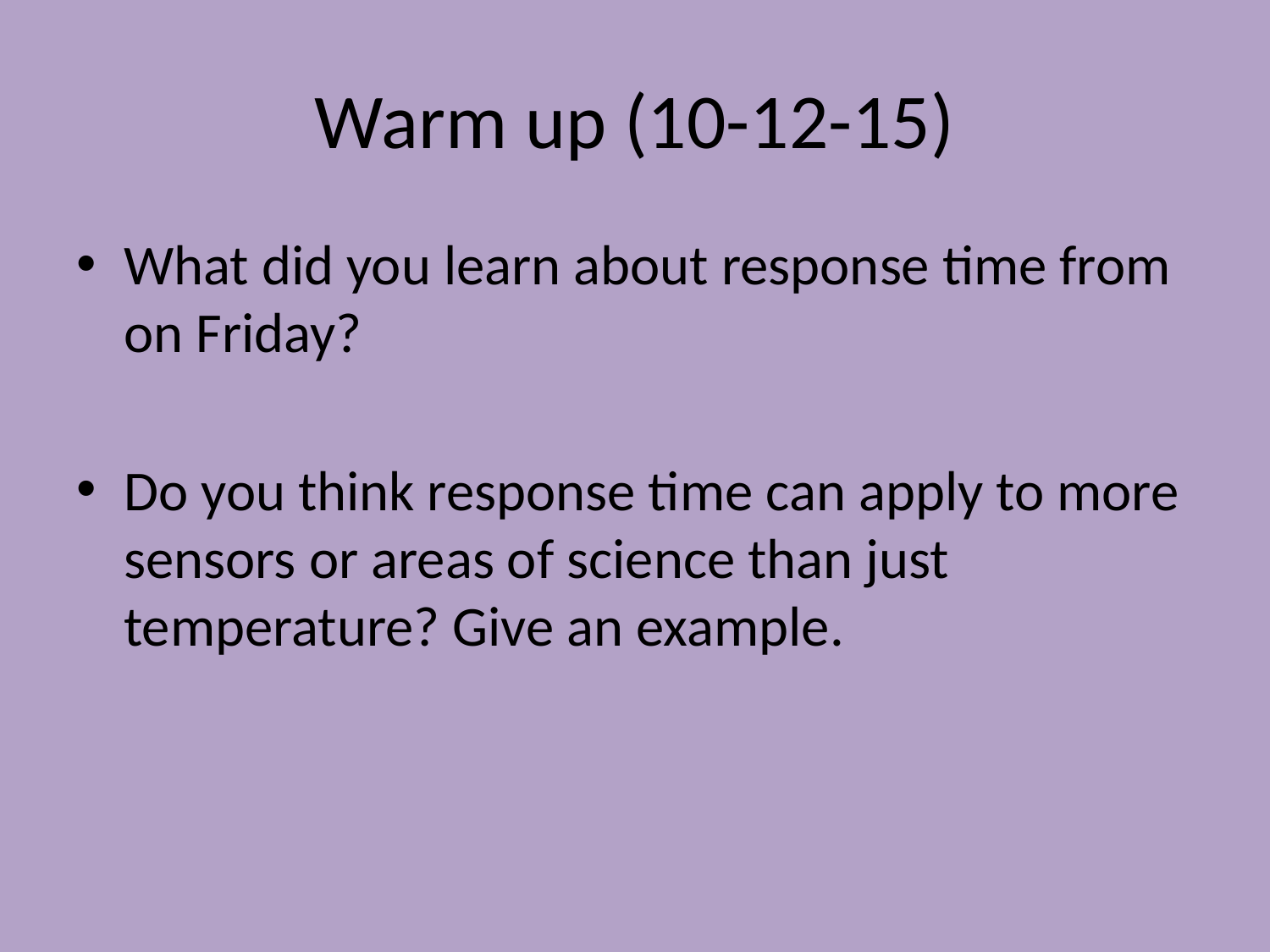

# Warm up (10-12-15)
What did you learn about response time from on Friday?

Do you think response time can apply to more sensors or areas of science than just temperature? Give an example.